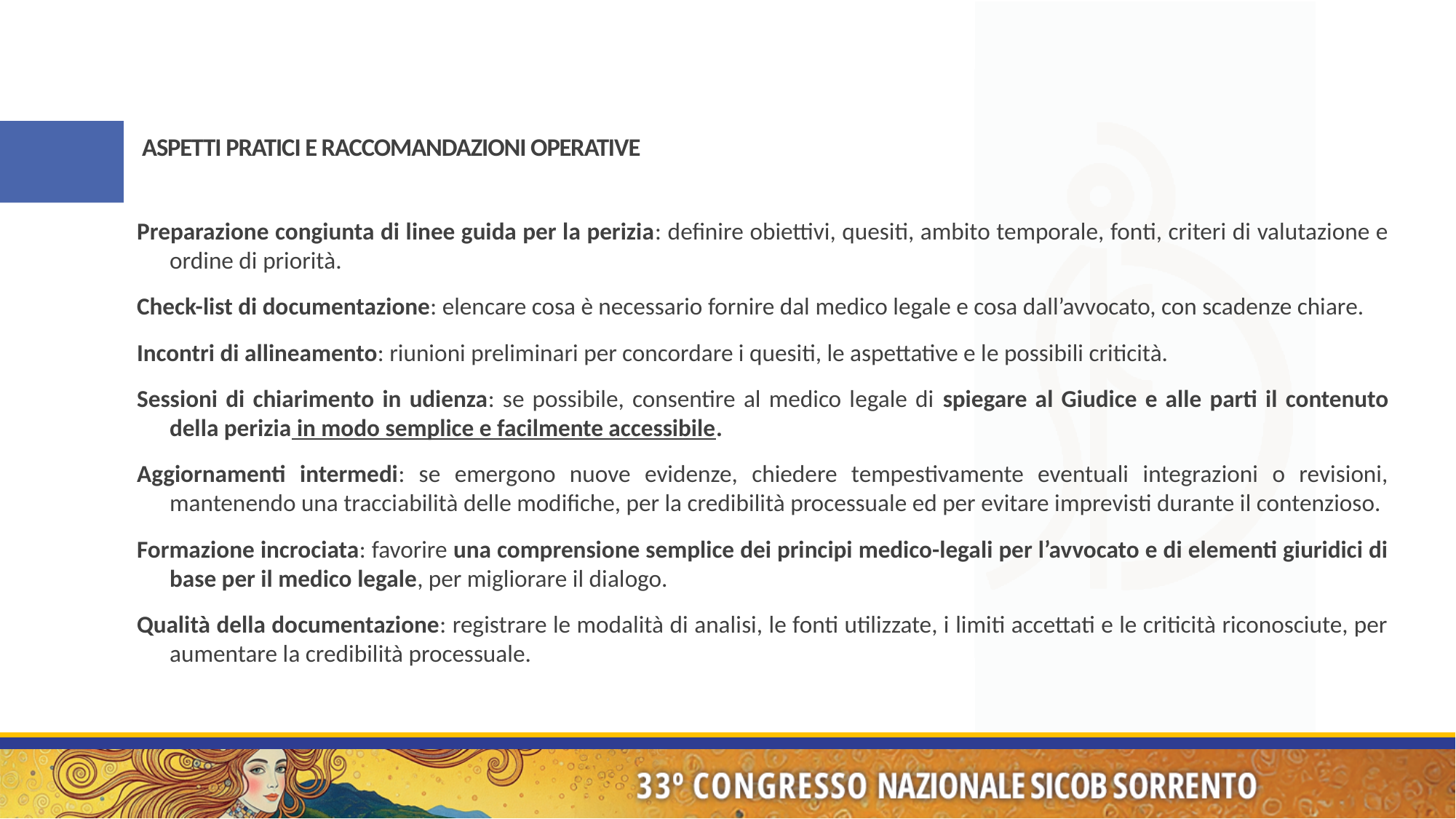

# ASPETTI PRATICI E RACCOMANDAZIONI OPERATIVE
Preparazione congiunta di linee guida per la perizia: definire obiettivi, quesiti, ambito temporale, fonti, criteri di valutazione e ordine di priorità.
Check-list di documentazione: elencare cosa è necessario fornire dal medico legale e cosa dall’avvocato, con scadenze chiare.
Incontri di allineamento: riunioni preliminari per concordare i quesiti, le aspettative e le possibili criticità.
Sessioni di chiarimento in udienza: se possibile, consentire al medico legale di spiegare al Giudice e alle parti il contenuto della perizia in modo semplice e facilmente accessibile.
Aggiornamenti intermedi: se emergono nuove evidenze, chiedere tempestivamente eventuali integrazioni o revisioni, mantenendo una tracciabilità delle modifiche, per la credibilità processuale ed per evitare imprevisti durante il contenzioso.
Formazione incrociata: favorire una comprensione semplice dei principi medico-legali per l’avvocato e di elementi giuridici di base per il medico legale, per migliorare il dialogo.
Qualità della documentazione: registrare le modalità di analisi, le fonti utilizzate, i limiti accettati e le criticità riconosciute, per aumentare la credibilità processuale.